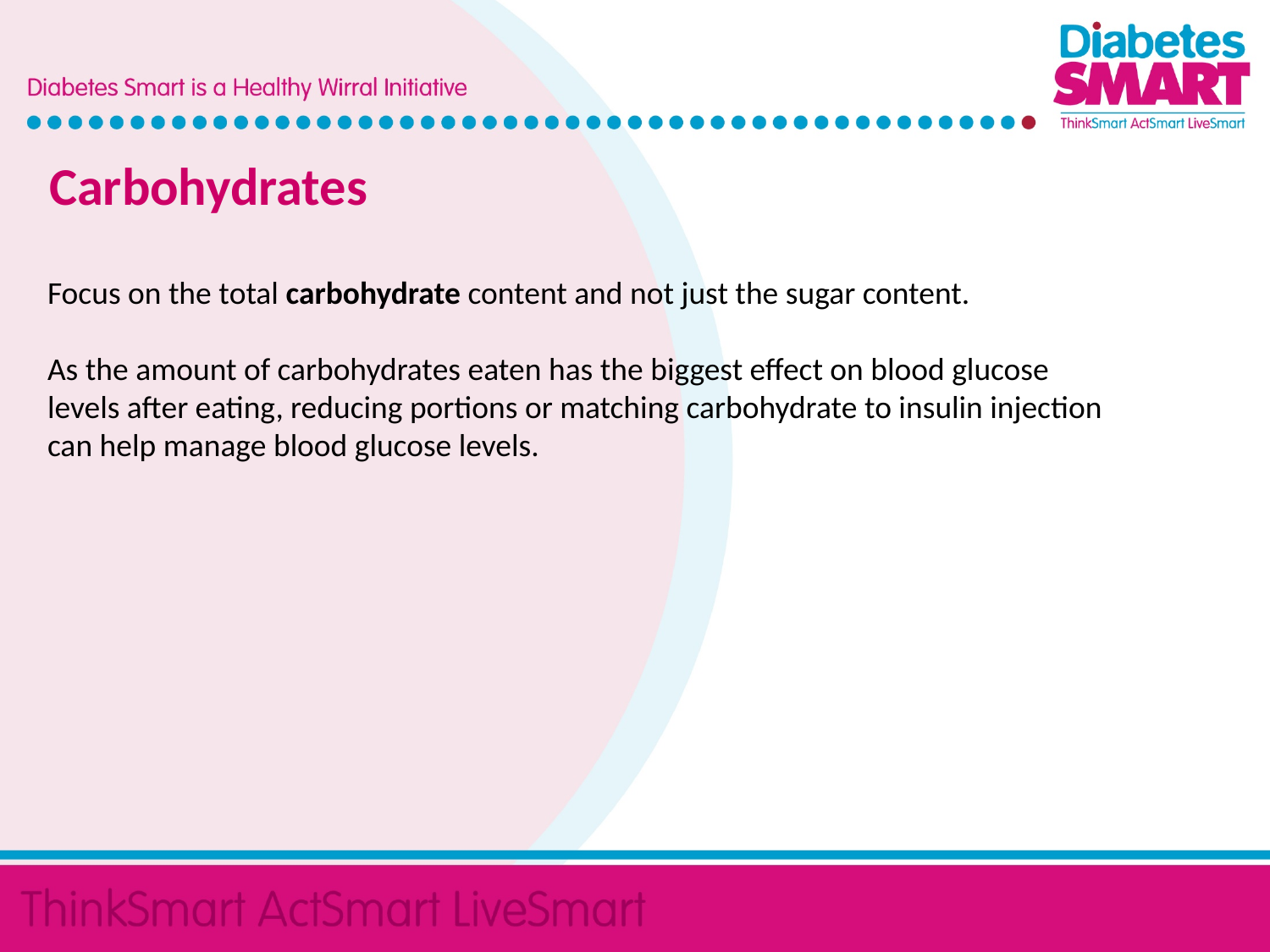

Carbohydrates
Focus on the total carbohydrate content and not just the sugar content.

As the amount of carbohydrates eaten has the biggest effect on blood glucose levels after eating, reducing portions or matching carbohydrate to insulin injection can help manage blood glucose levels.